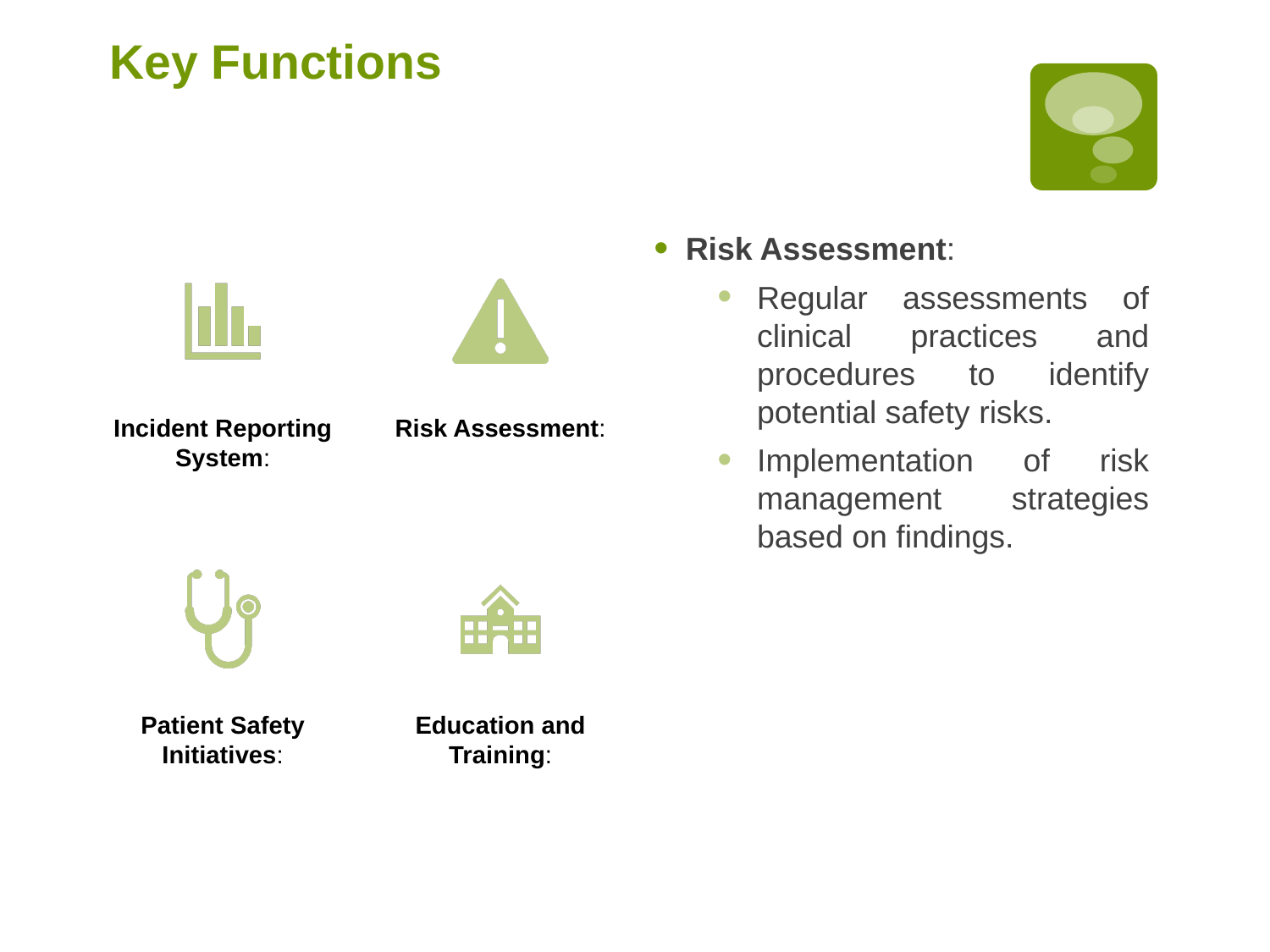

# Key Functions
Incident Reporting System:
Risk Assessment:
Patient Safety Initiatives:
Education and Training:
Risk Assessment:
Regular assessments of clinical practices and procedures to identify potential safety risks.
Implementation of risk management strategies based on findings.